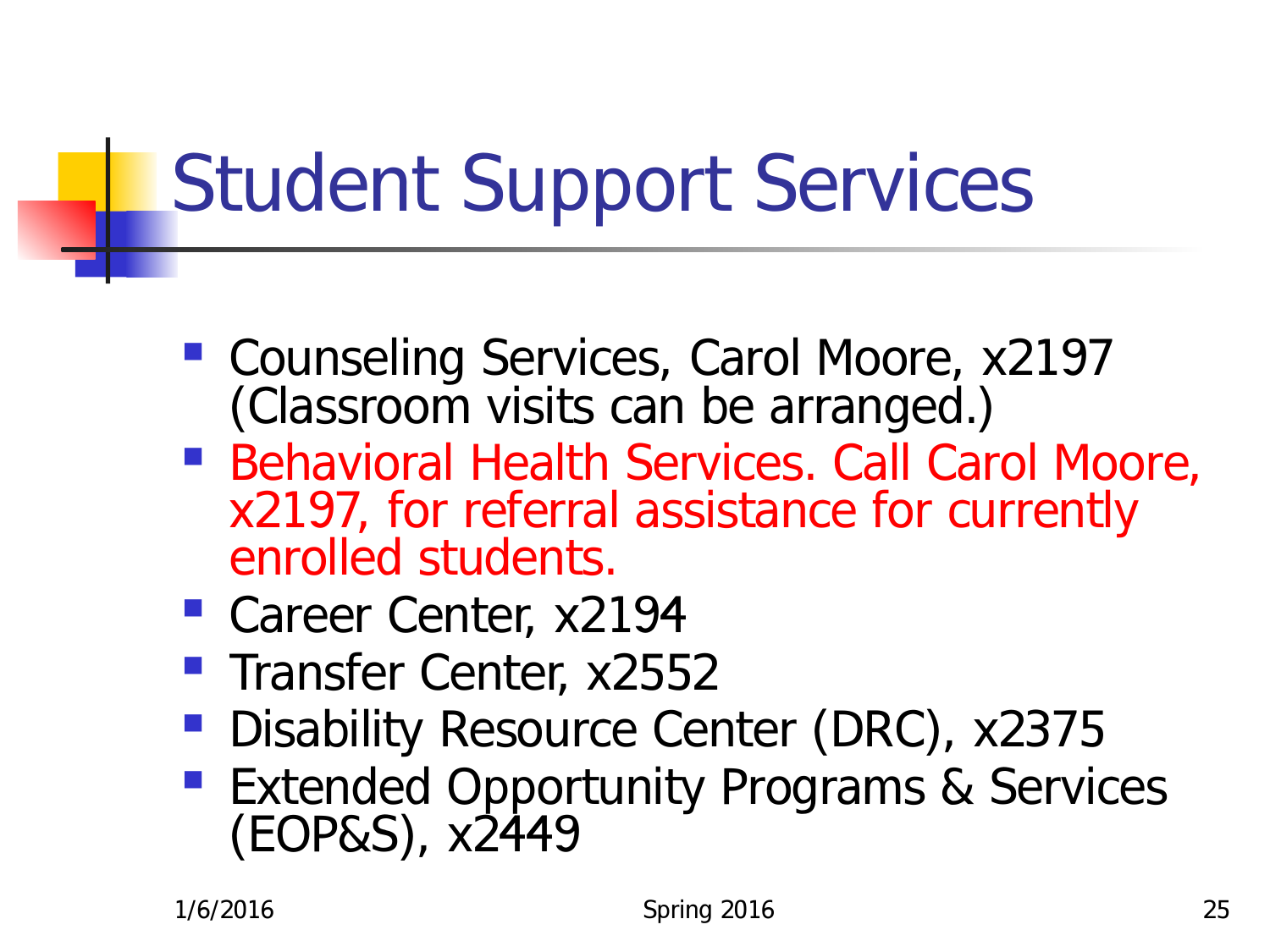

# Student Support Services

Counseling Services, Carol Moore, x2197 (Classroom visits can be arranged.)
Behavioral Health Services. Call Carol Moore, x2197, for referral assistance for currently enrolled students.
Career Center, x2194
Transfer Center, x2552
Disability Resource Center (DRC), x2375
Extended Opportunity Programs & Services (EOP&S), x2449
1/6/2016
Spring 2016
25